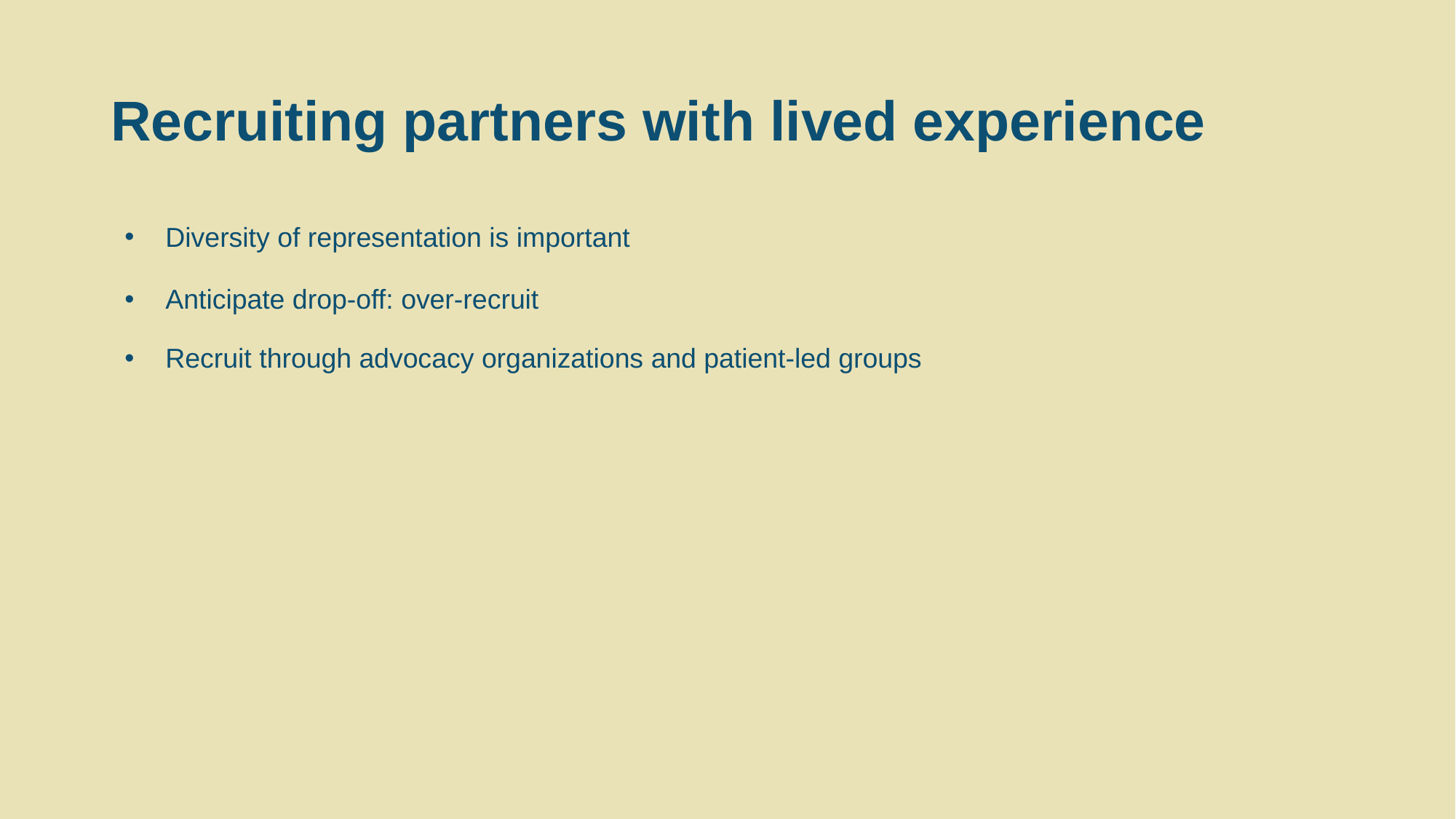

# Recruiting partners with lived experience
Diversity of representation is important
Anticipate drop-off: over-recruit
Recruit through advocacy organizations and patient-led groups